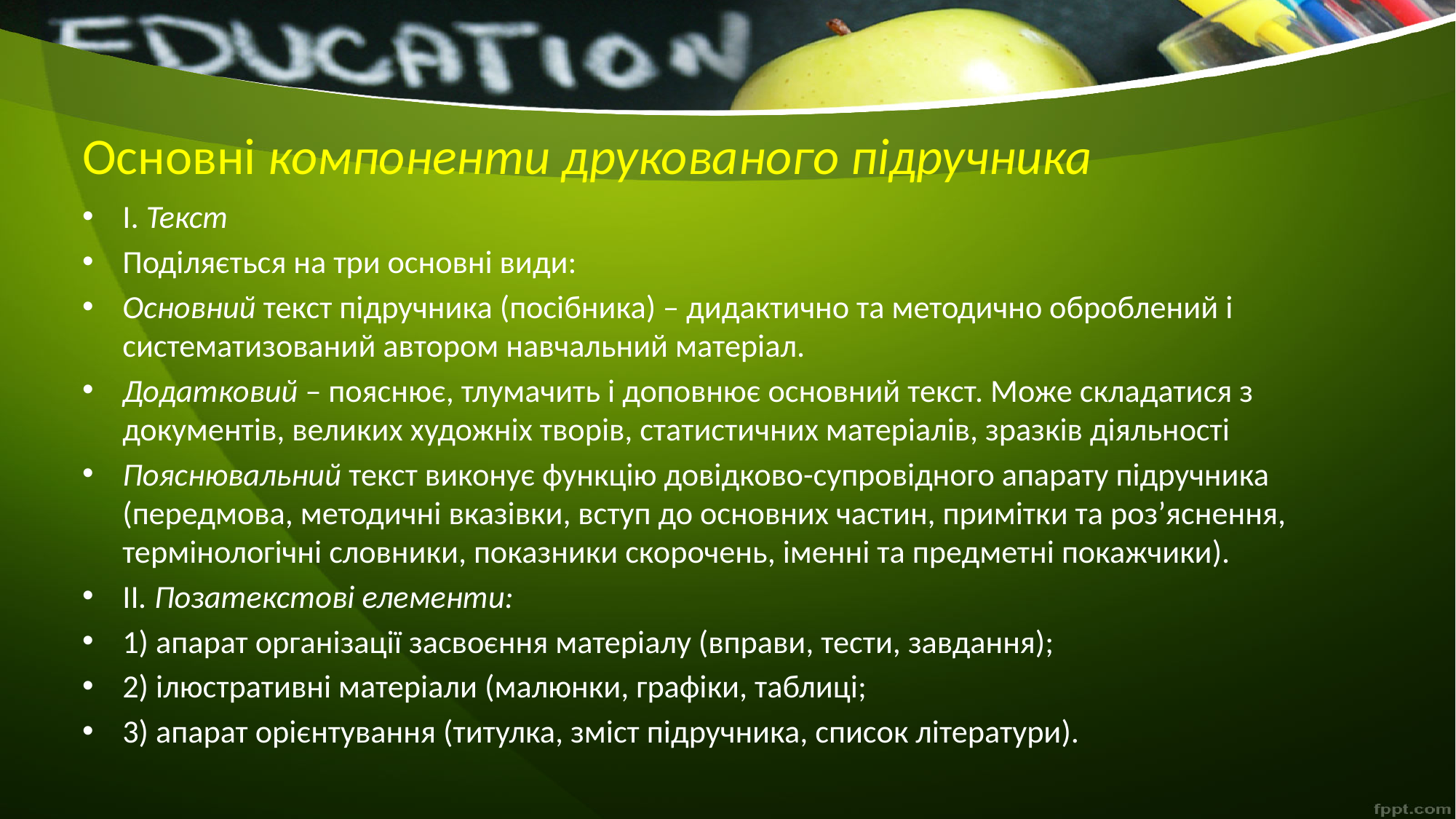

# Основні компоненти друкованого підручника
І. Текст
Поділяється на три основні види:
Основний текст підручника (посібника) – дидактично та методично оброблений і систематизований автором навчальний матеріал.
Додатковий – пояснює, тлумачить і доповнює основний текст. Може складатися з документів, великих художніх творів, статистичних матеріалів, зразків діяльності
Пояснювальний текст виконує функцію довідково-супровідного апарату підручника (передмова, методичні вказівки, вступ до основних частин, примітки та роз’яснення, термінологічні словники, показники скорочень, іменні та предметні покажчики).
ІІ. Позатекстові елементи:
1) апарат організації засвоєння матеріалу (вправи, тести, завдання);
2) ілюстративні матеріали (малюнки, графіки, таблиці;
3) апарат орієнтування (титулка, зміст підручника, список літератури).